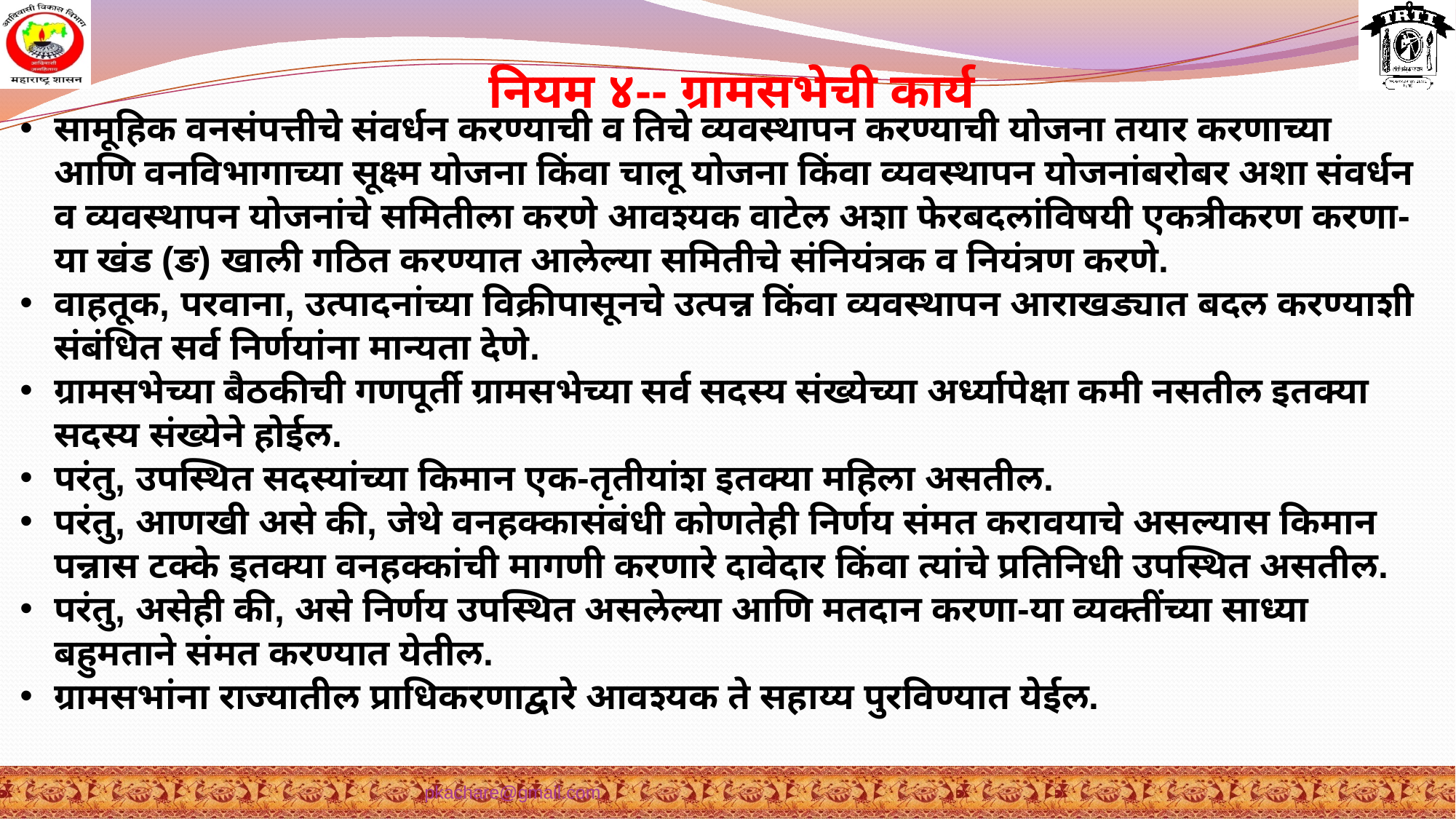

नियम ४-- ग्रामसभेची कार्य
सामूहिक वनसंपत्तीचे संवर्धन करण्याची व तिचे व्यवस्थापन करण्याची योजना तयार करणाच्या आणि वनविभागाच्या सूक्ष्म योजना किंवा चालू योजना किंवा व्यवस्थापन योजनांबरोबर अशा संवर्धन व व्यवस्थापन योजनांचे समितीला करणे आवश्यक वाटेल अशा फेरबदलांविषयी एकत्रीकरण करणा-या खंड (ङ) खाली गठित करण्यात आलेल्या समितीचे संनियंत्रक व नियंत्रण करणे.
वाहतूक, परवाना, उत्पादनांच्या विक्रीपासूनचे उत्पन्न किंवा व्यवस्थापन आराखड्यात बदल करण्याशी संबंधित सर्व निर्णयांना मान्यता देणे.
ग्रामसभेच्या बैठकीची गणपूर्ती ग्रामसभेच्या सर्व सदस्य संख्येच्या अर्ध्यापेक्षा कमी नसतील इतक्या सदस्य संख्येने होईल.
परंतु, उपस्थित सदस्यांच्या किमान एक-तृतीयांश इतक्या महिला असतील.
परंतु, आणखी असे की, जेथे वनहक्कासंबंधी कोणतेही निर्णय संमत करावयाचे असल्यास किमान पन्नास टक्के इतक्या वनहक्कांची मागणी करणारे दावेदार किंवा त्यांचे प्रतिनिधी उपस्थित असतील.
परंतु, असेही की, असे निर्णय उपस्थित असलेल्या आणि मतदान करणा-या व्यक्तींच्या साध्या बहुमताने संमत करण्यात येतील.
ग्रामसभांना राज्यातील प्राधिकरणाद्वारे आवश्यक ते सहाय्य पुरविण्यात येईल.

pkachare@gmail.com